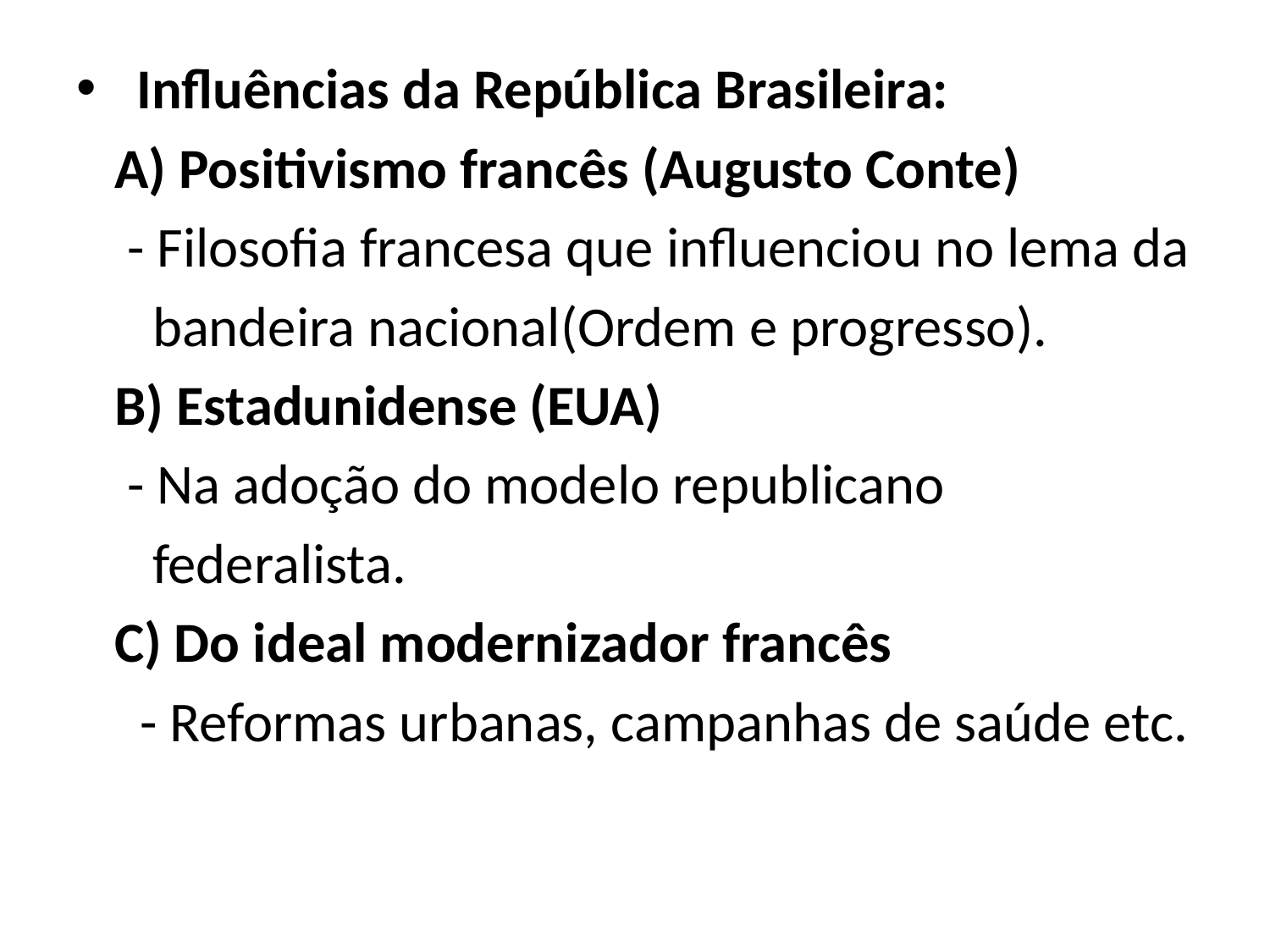

Influências da República Brasileira:
   A) Positivismo francês (Augusto Conte) ­­­­­­­­­­­­­­­­­­
    - Filosofia francesa que influenciou no lema da
      bandeira nacional(Ordem e progresso).
   B) Estadunidense (EUA)
    - Na adoção do modelo republicano
      federalista.
   C) Do ideal modernizador francês
     - Reformas urbanas, campanhas de saúde etc.